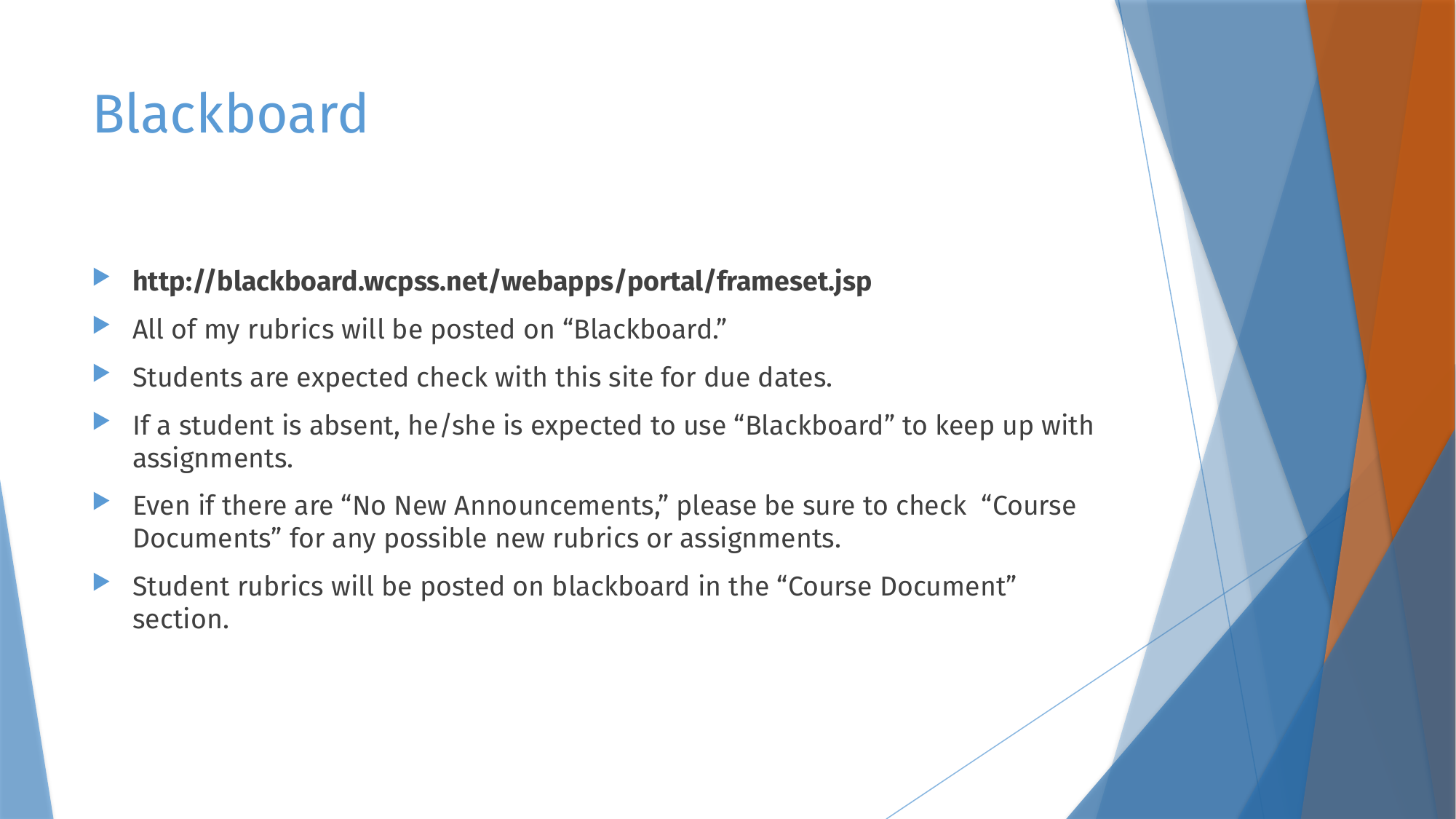

# Blackboard
http://blackboard.wcpss.net/webapps/portal/frameset.jsp
All of my rubrics will be posted on “Blackboard.”
Students are expected check with this site for due dates.
If a student is absent, he/she is expected to use “Blackboard” to keep up with assignments.
Even if there are “No New Announcements,” please be sure to check  “Course Documents” for any possible new rubrics or assignments.
Student rubrics will be posted on blackboard in the “Course Document” section.